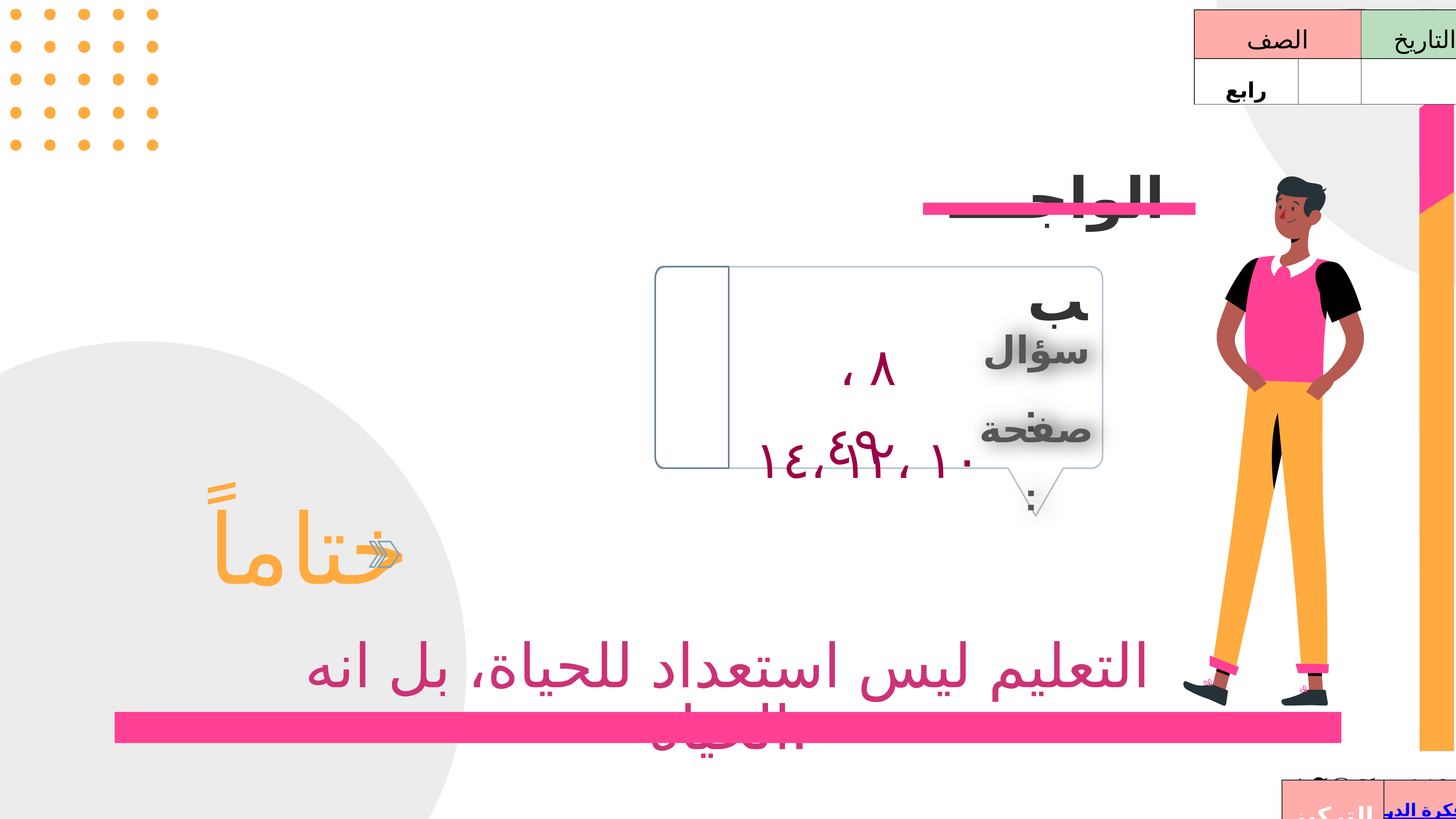

الواجــــب

٨ ، ١٠ ،١٢ ،١٤
سؤال :
٤٩
صفحة :
ختاماً

التعليم ليس استعداد للحياة، بل انه الحياة.

| التركيز | فكرة الدرس | مفهوم | التدريس | استعد | أمثلة | التدريب | تأكد | مهارات عليا | التقويم | تقويم ختامي | الواجب |
| --- | --- | --- | --- | --- | --- | --- | --- | --- | --- | --- | --- |